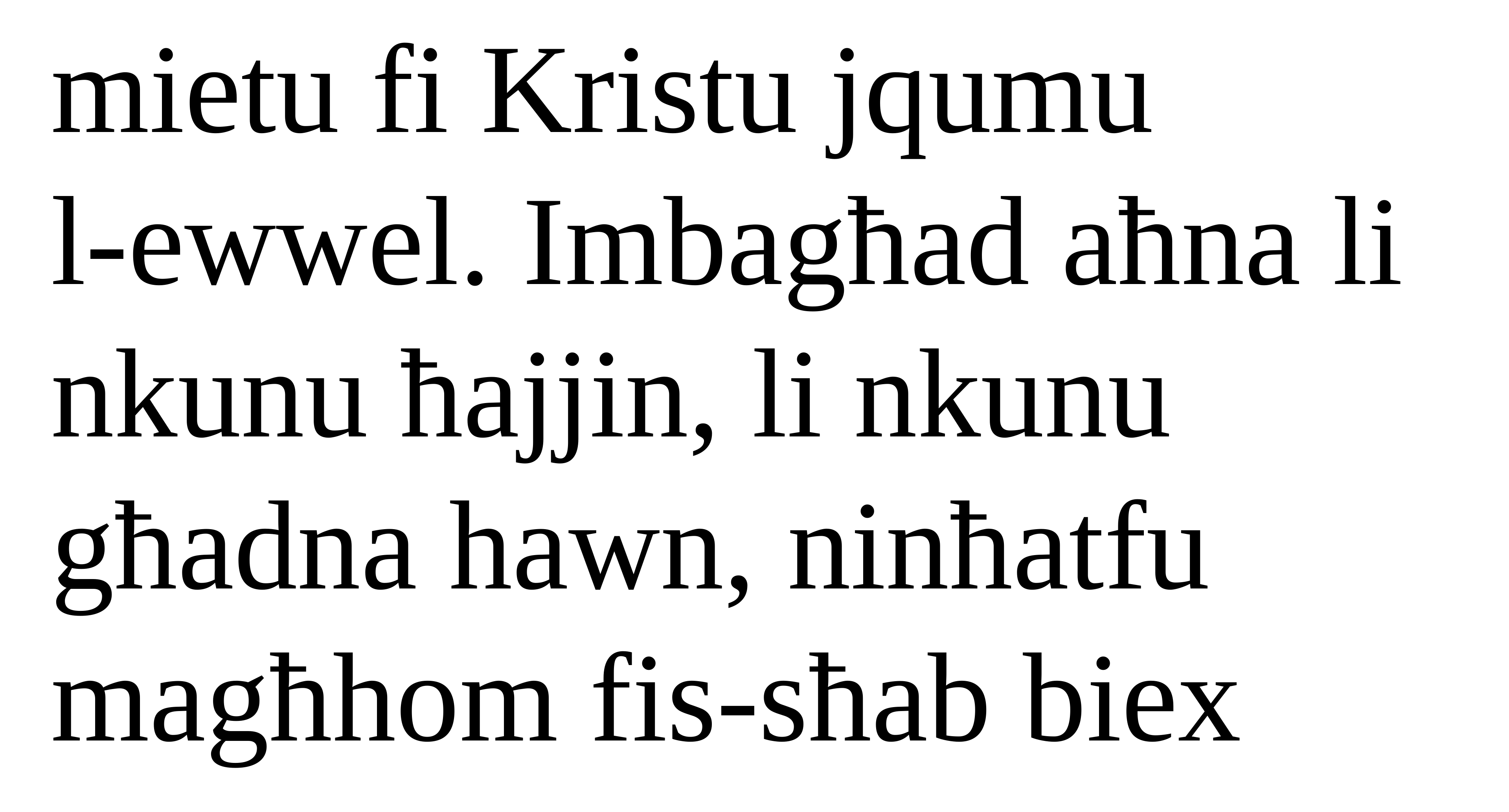

mietu fi Kristu jqumu
l-ewwel. Imbagħad aħna li nkunu ħajjin, li nkunu għadna hawn, ninħatfu magħhom fis-sħab biex